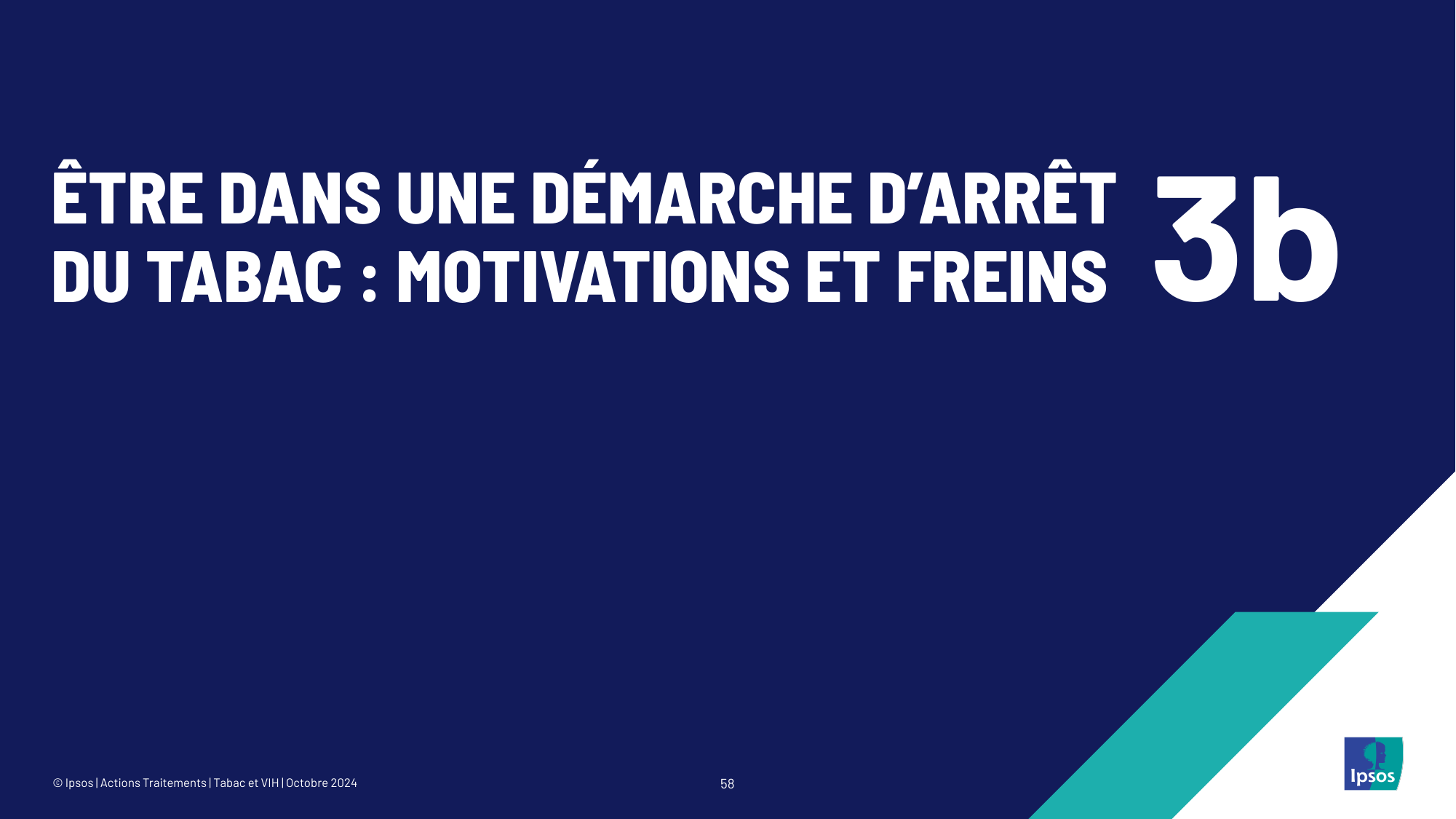

3b

# ÊTRE DANS UNE DÉMARCHE D’ARRÊT DU TABAC : MOTIVATIONS ET FREINS